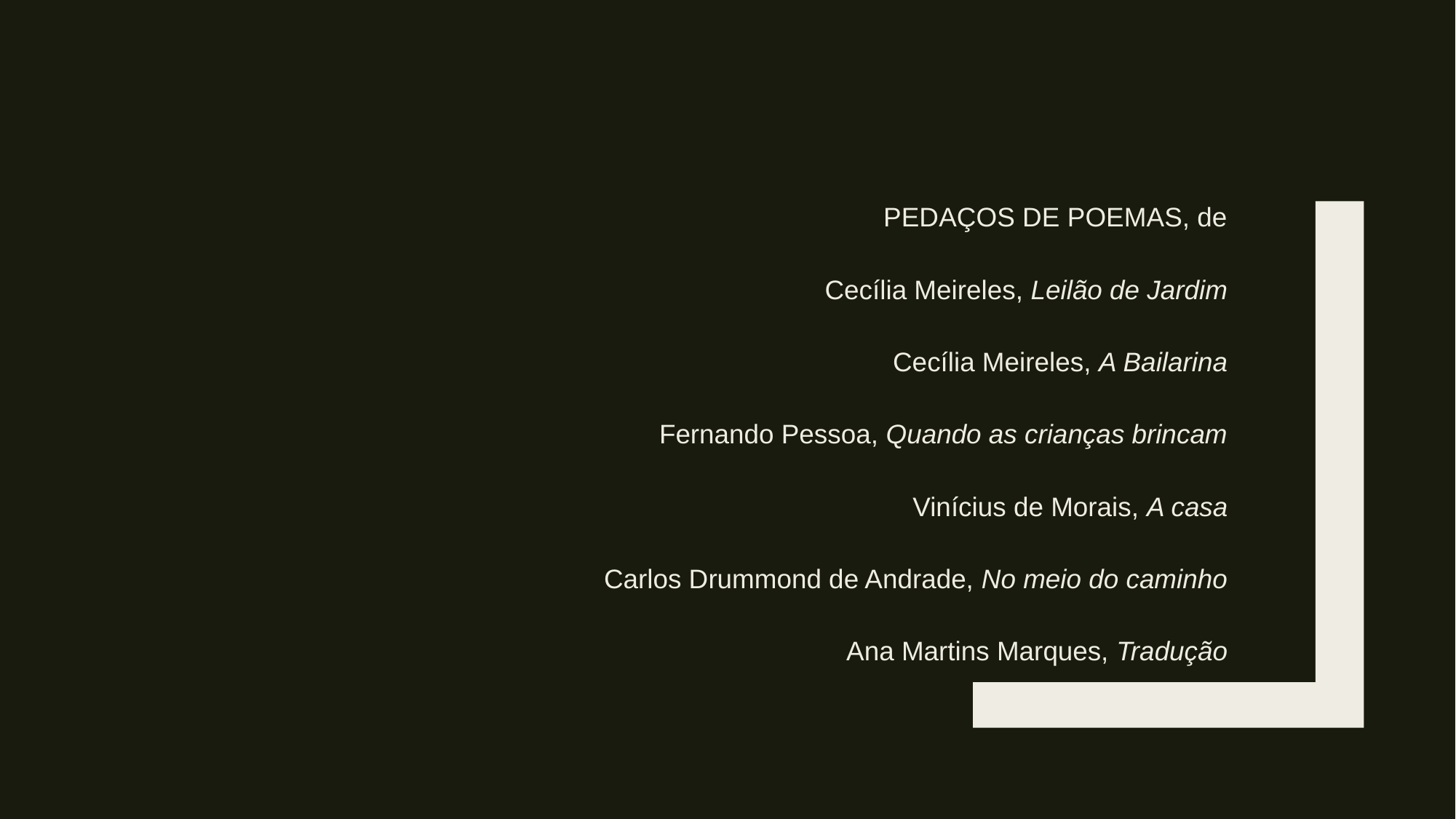

PEDAÇOS DE POEMAS, de

Cecília Meireles, Leilão de Jardim

Cecília Meireles, A Bailarina

Fernando Pessoa, Quando as crianças brincam

Vinícius de Morais, A casa

Carlos Drummond de Andrade, No meio do caminho

Ana Martins Marques, Tradução